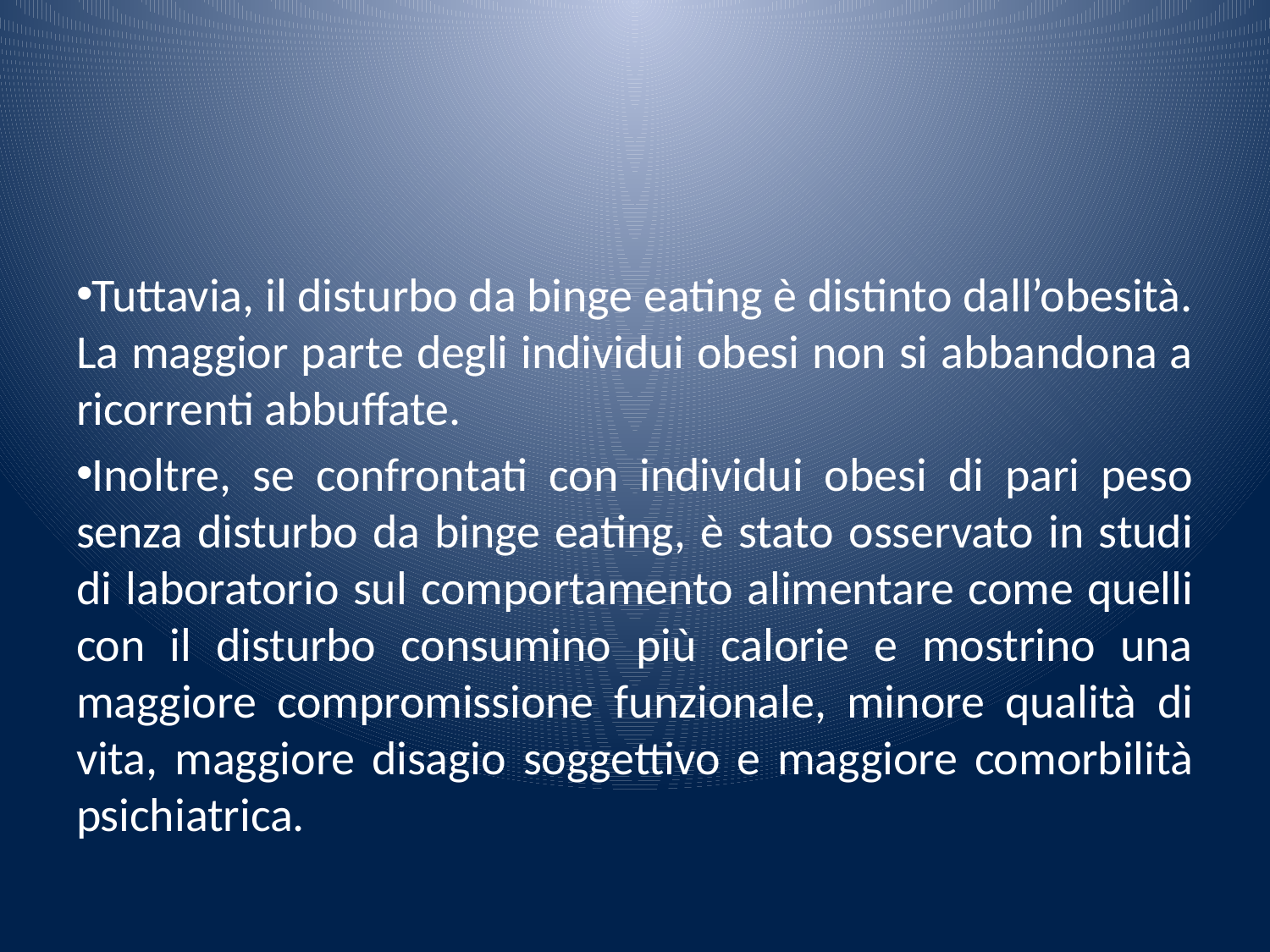

#
Tuttavia, il disturbo da binge eating è distinto dall’obesità. La maggior parte degli individui obesi non si abbandona a ricorrenti abbuffate.
Inoltre, se confrontati con individui obesi di pari peso senza disturbo da binge eating, è stato osservato in studi di laboratorio sul comportamento alimentare come quelli con il disturbo consumino più calorie e mostrino una maggiore compromissione funzionale, minore qualità di vita, maggiore disagio soggettivo e maggiore comorbilità psichiatrica.